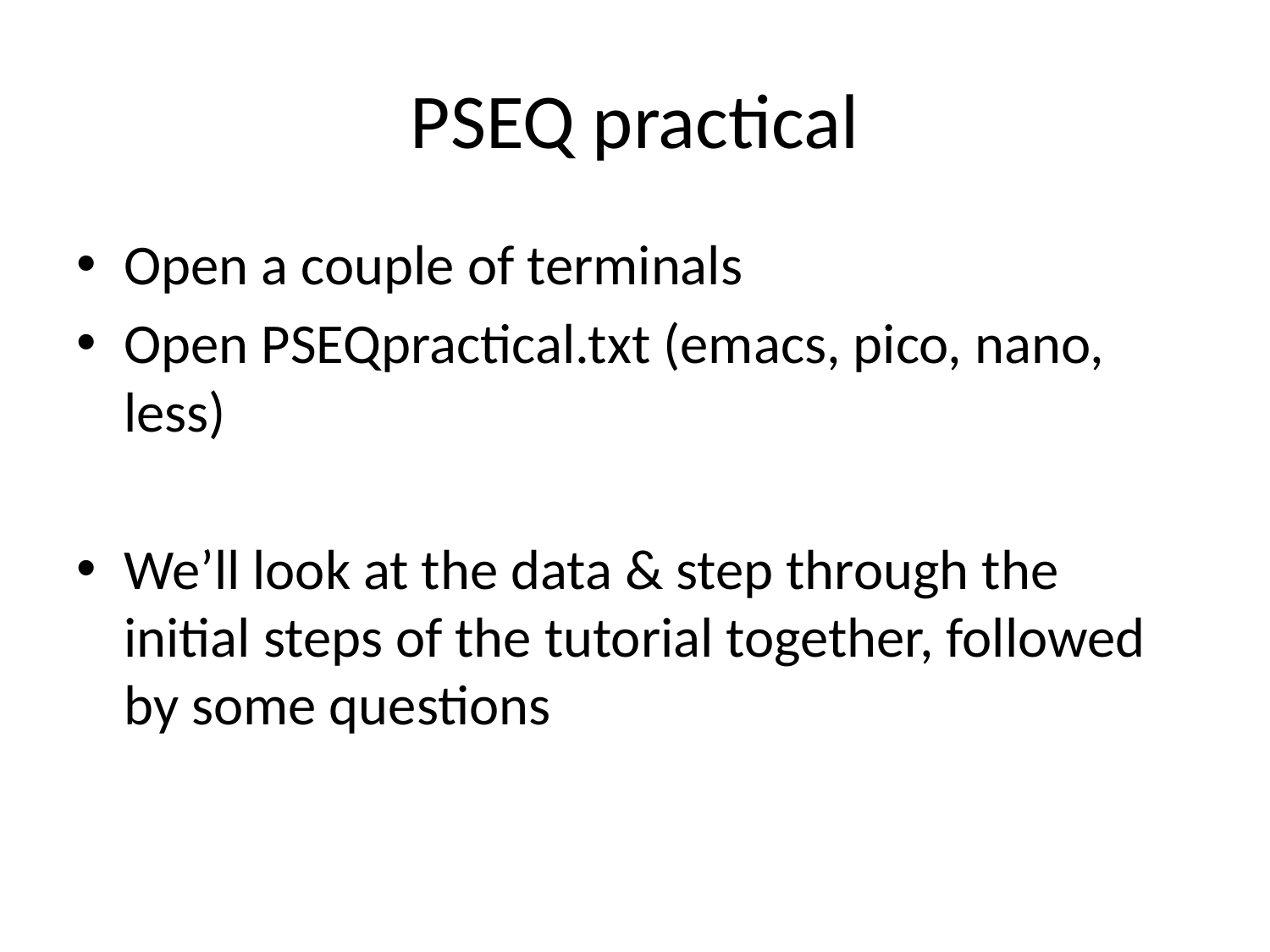

# PSEQ practical
Open a couple of terminals
Open PSEQpractical.txt (emacs, pico, nano, less)

We’ll look at the data & step through the initial steps of the tutorial together, followed by some questions